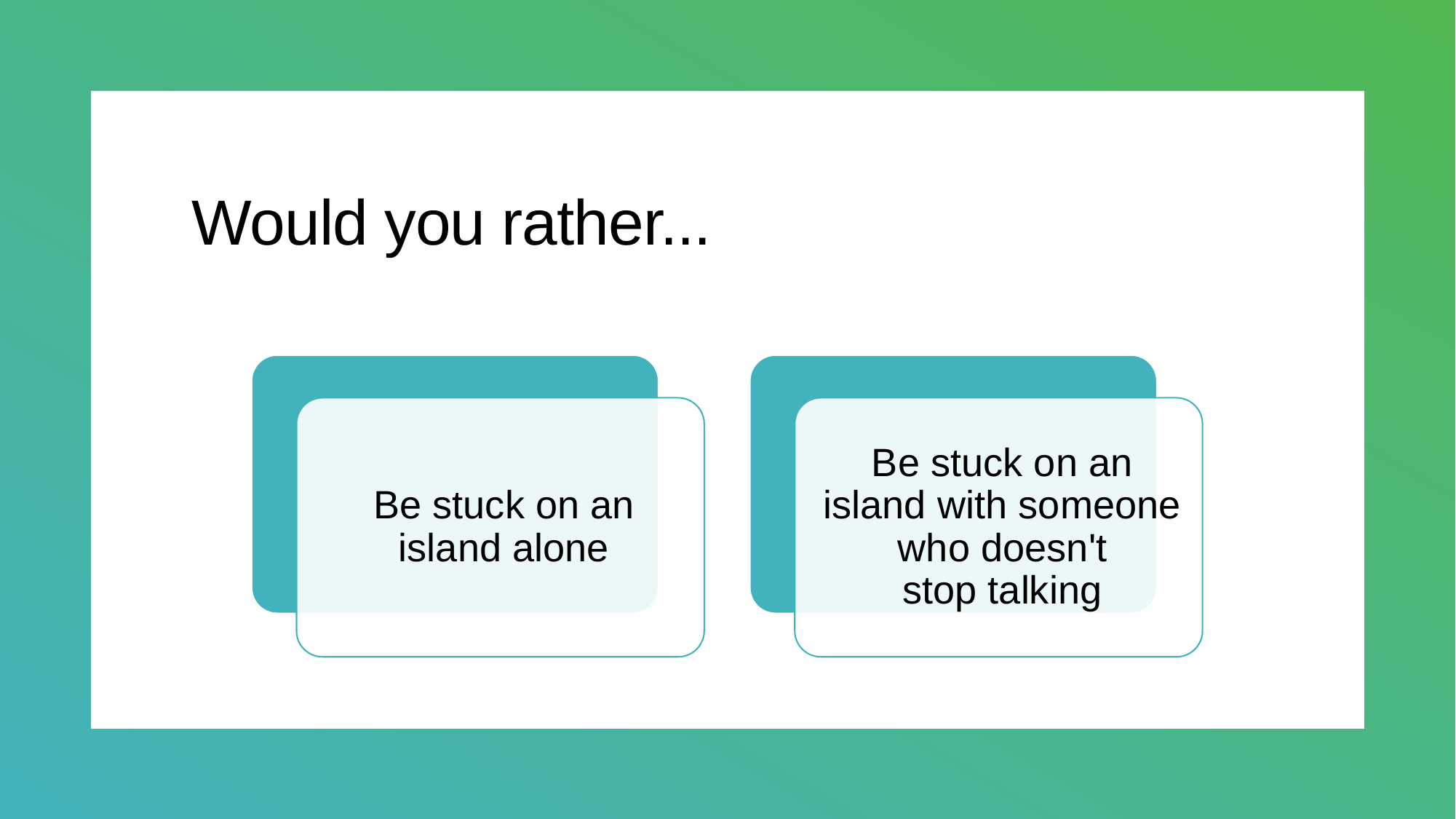

# Would you rather...
Be stuck on an island alone
Be stuck on an island with someone who doesn't stop talking